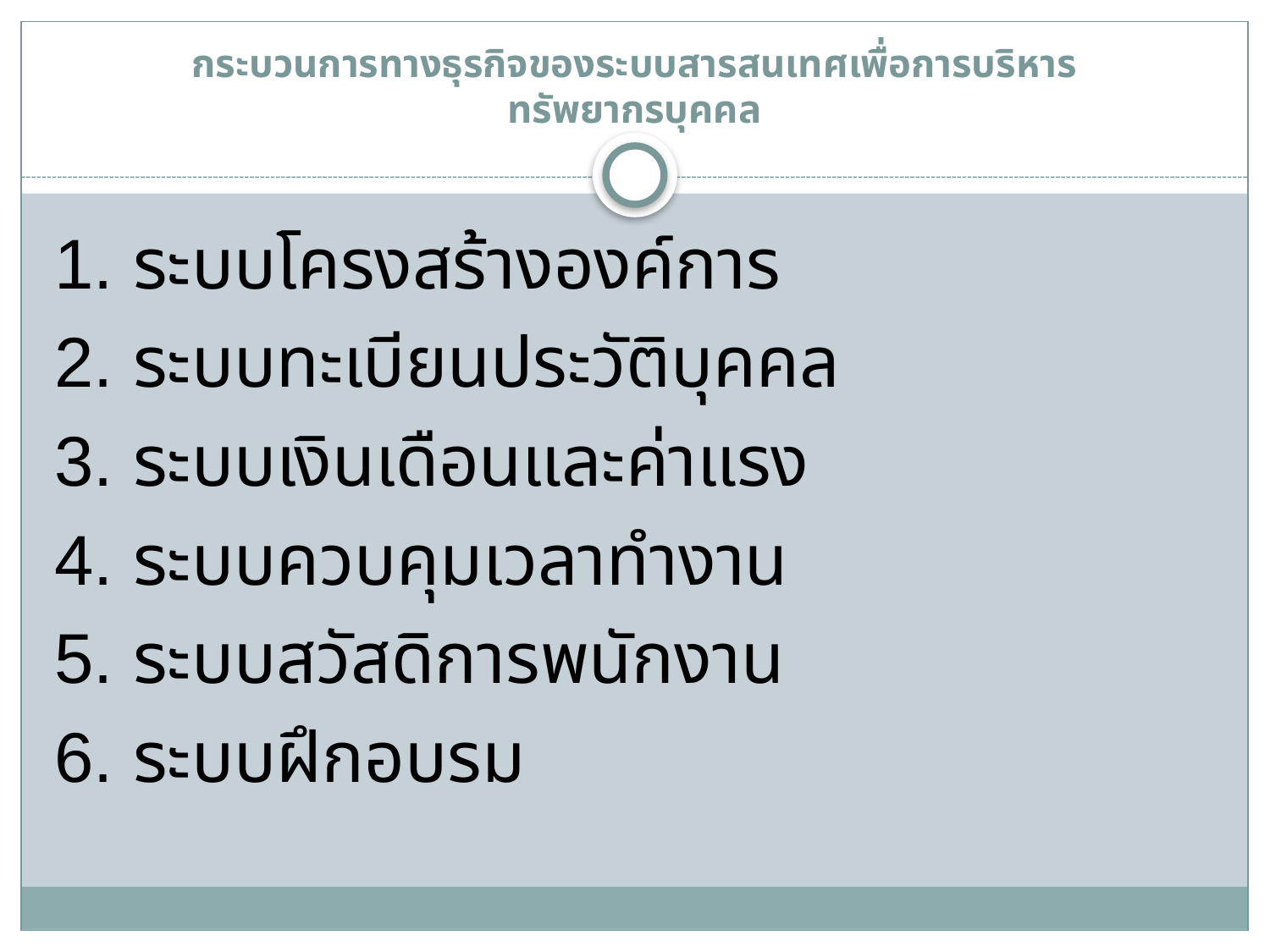

# กระบวนการทางธุรกิจของระบบสารสนเทศเพื่อการบริหาร ทรัพยากรบุคคล
1. ระบบโครงสร้างองค์การ
2. ระบบทะเบียนประวัติบุคคล
3. ระบบเงินเดือนและค่าแรง
4. ระบบควบคุมเวลาทำงาน
5. ระบบสวัสดิการพนักงาน
6. ระบบฝึกอบรม